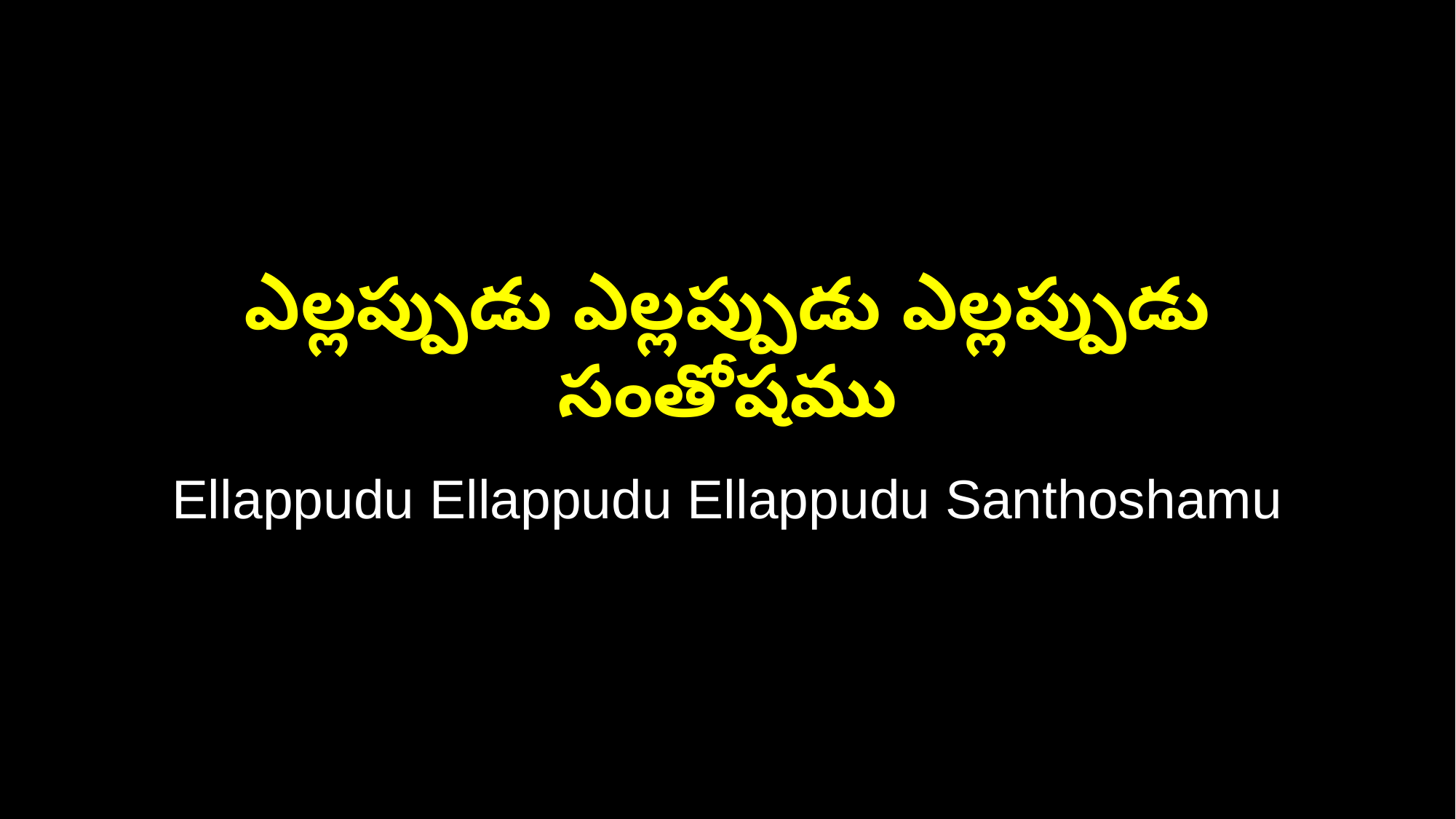

ఎల్లప్పుడు ఎల్లప్పుడు ఎల్లప్పుడు సంతోషము
Ellappudu Ellappudu Ellappudu Santhoshamu